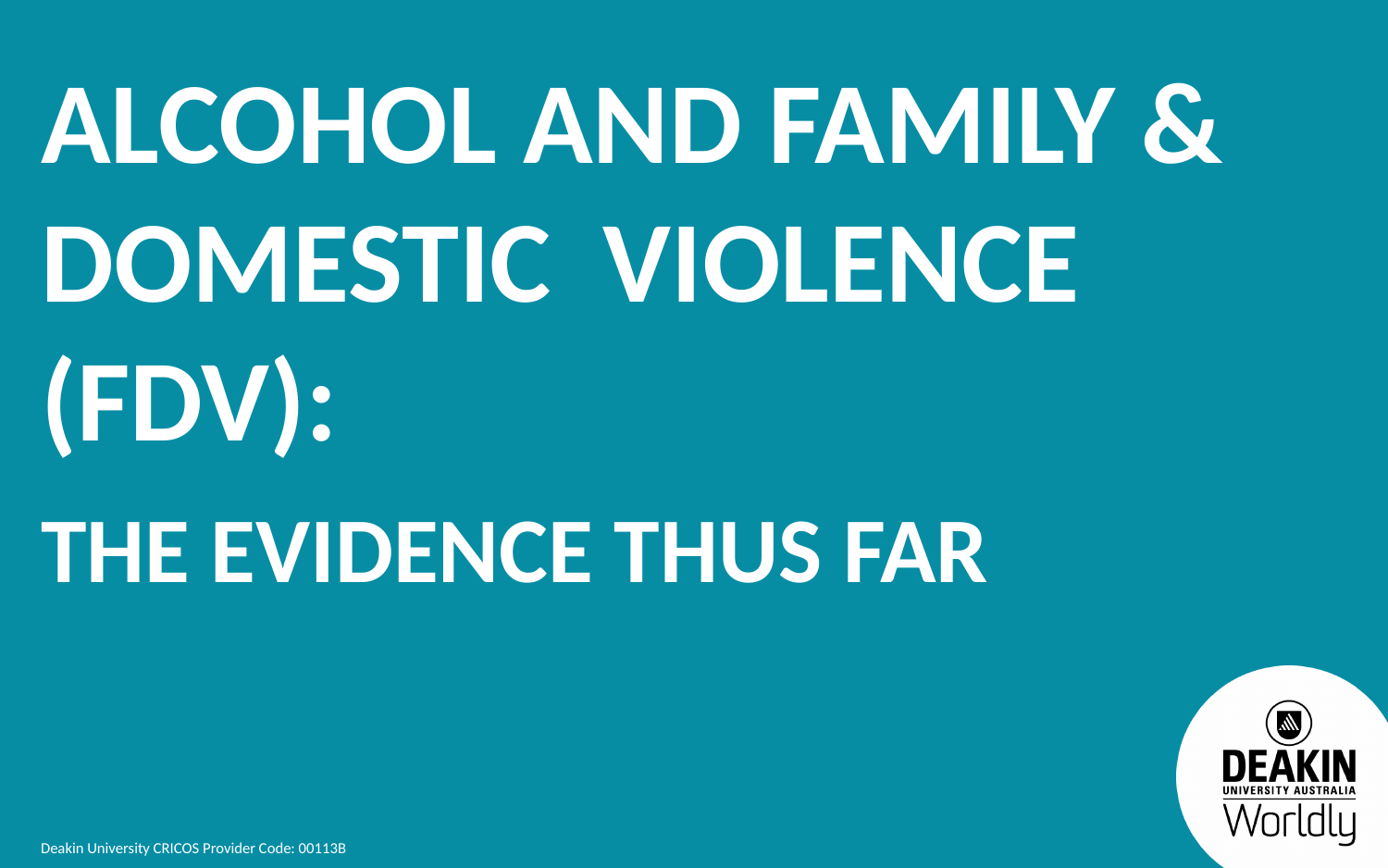

Alcohol and family & Domestic  violence (FDV):
The evidence thus far